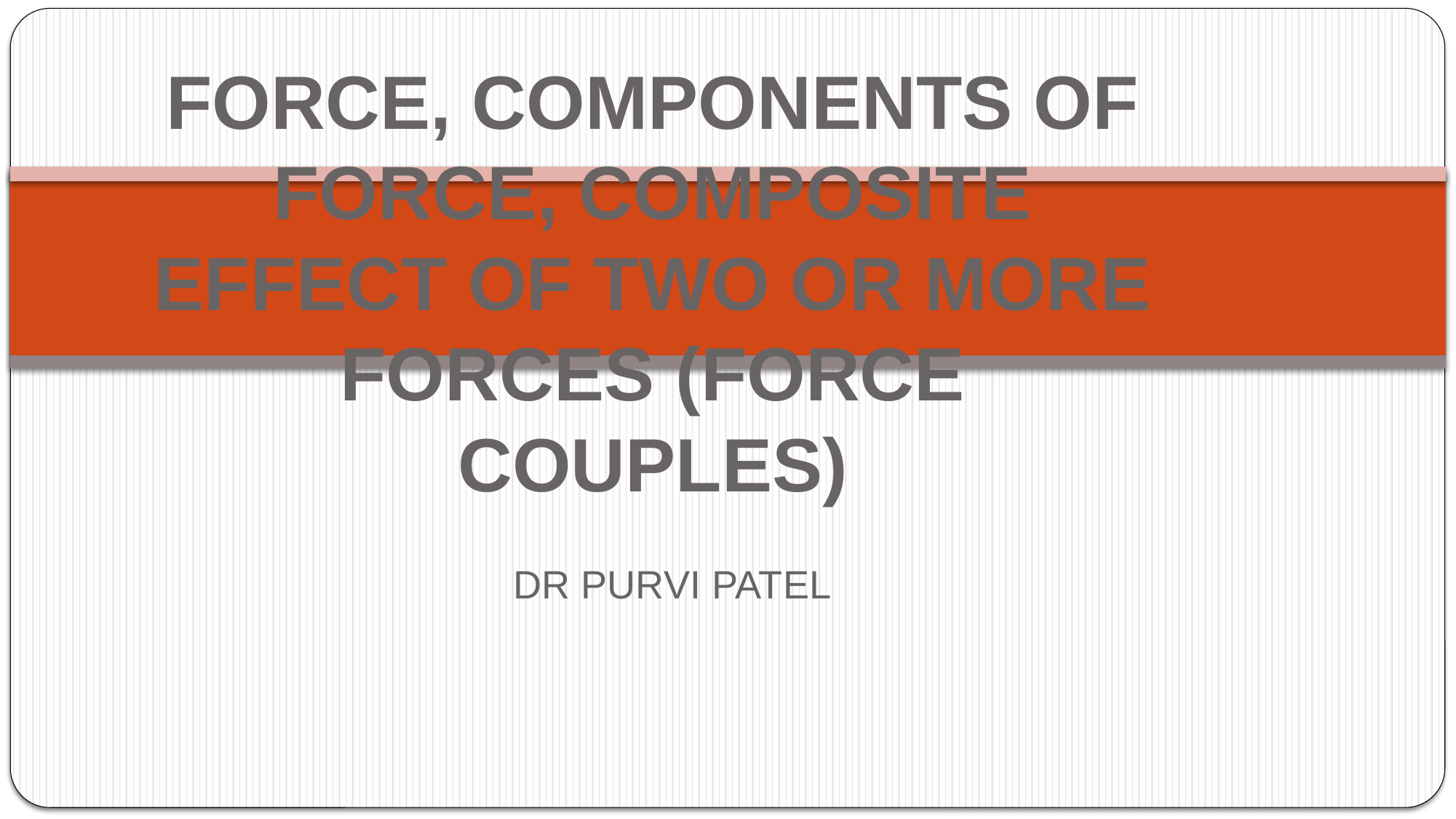

# FORCE, COMPONENTS OF FORCE, COMPOSITE EFFECT OF TWO OR MORE FORCES (FORCE COUPLES)
DR PURVI PATEL